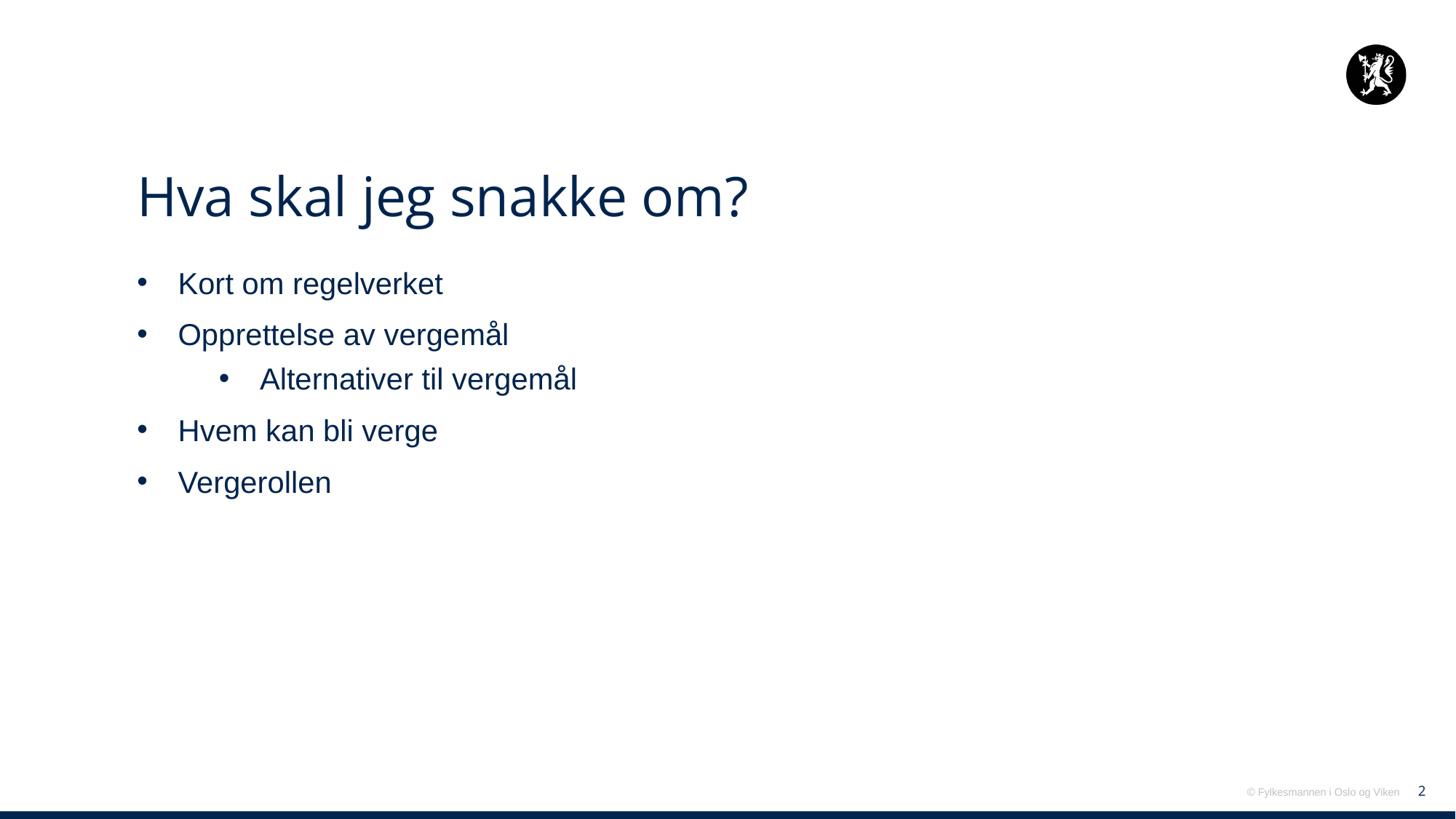

# Hva skal jeg snakke om?
Kort om regelverket
Opprettelse av vergemål
Alternativer til vergemål
Hvem kan bli verge
Vergerollen